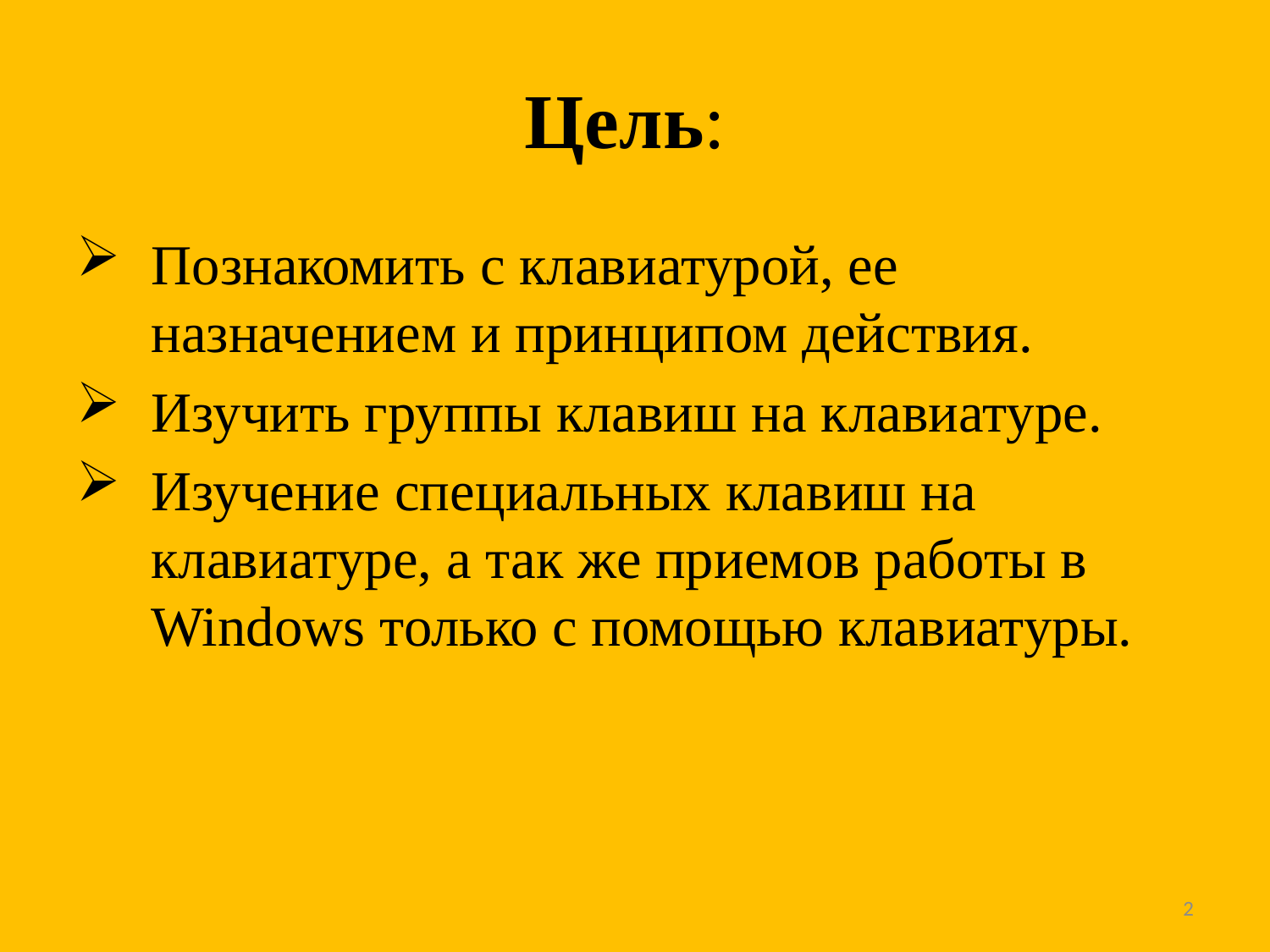

# Цель:
Познакомить с клавиатурой, ее назначением и принципом действия.
Изучить группы клавиш на клавиатуре.
Изучение специальных клавиш на клавиатуре, а так же приемов работы в Windows только с помощью клавиатуры.

2